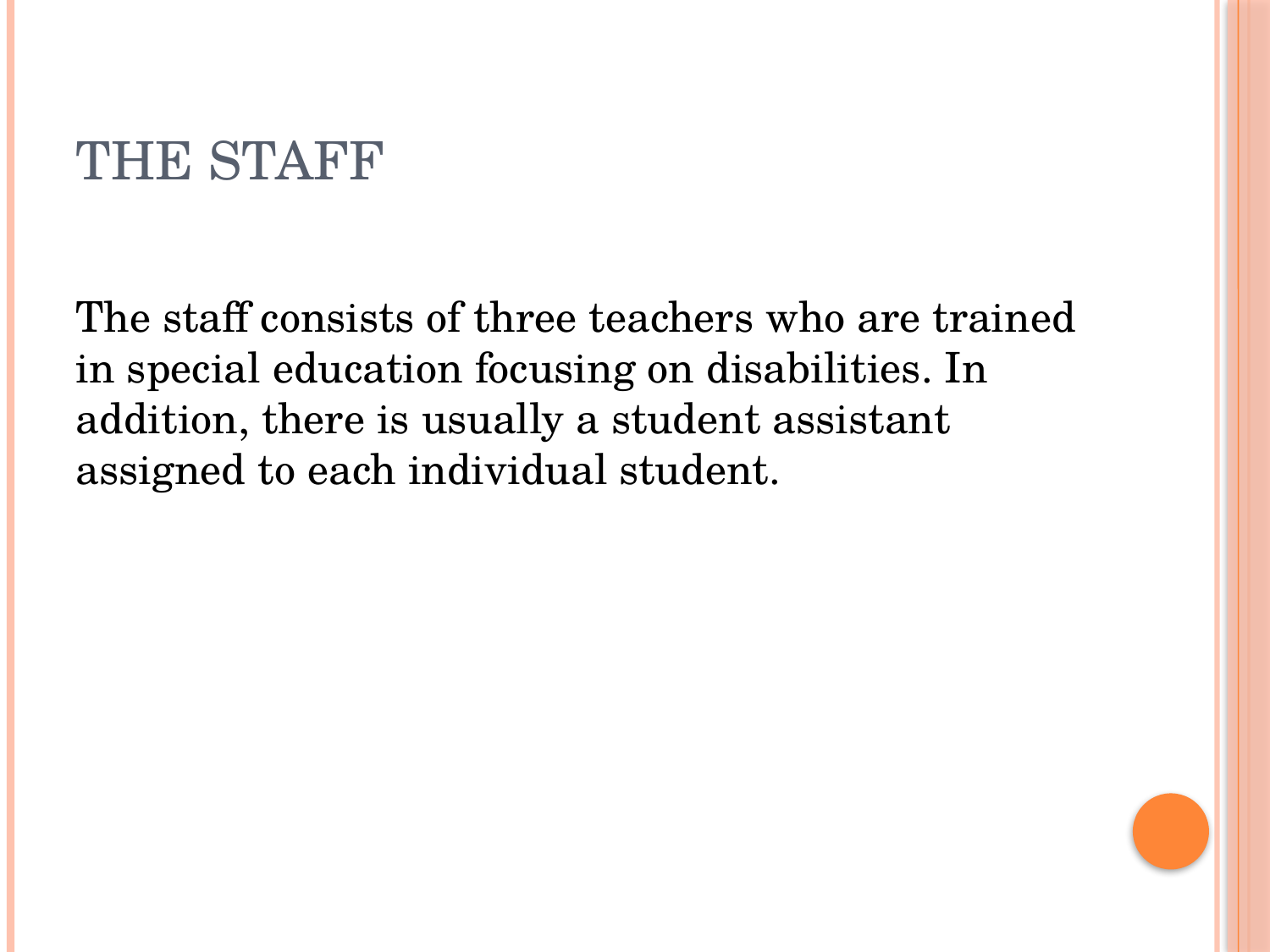

# The staff

The staff consists of three teachers who are trained in special education focusing on disabilities. In addition, there is usually a student assistant assigned to each individual student.